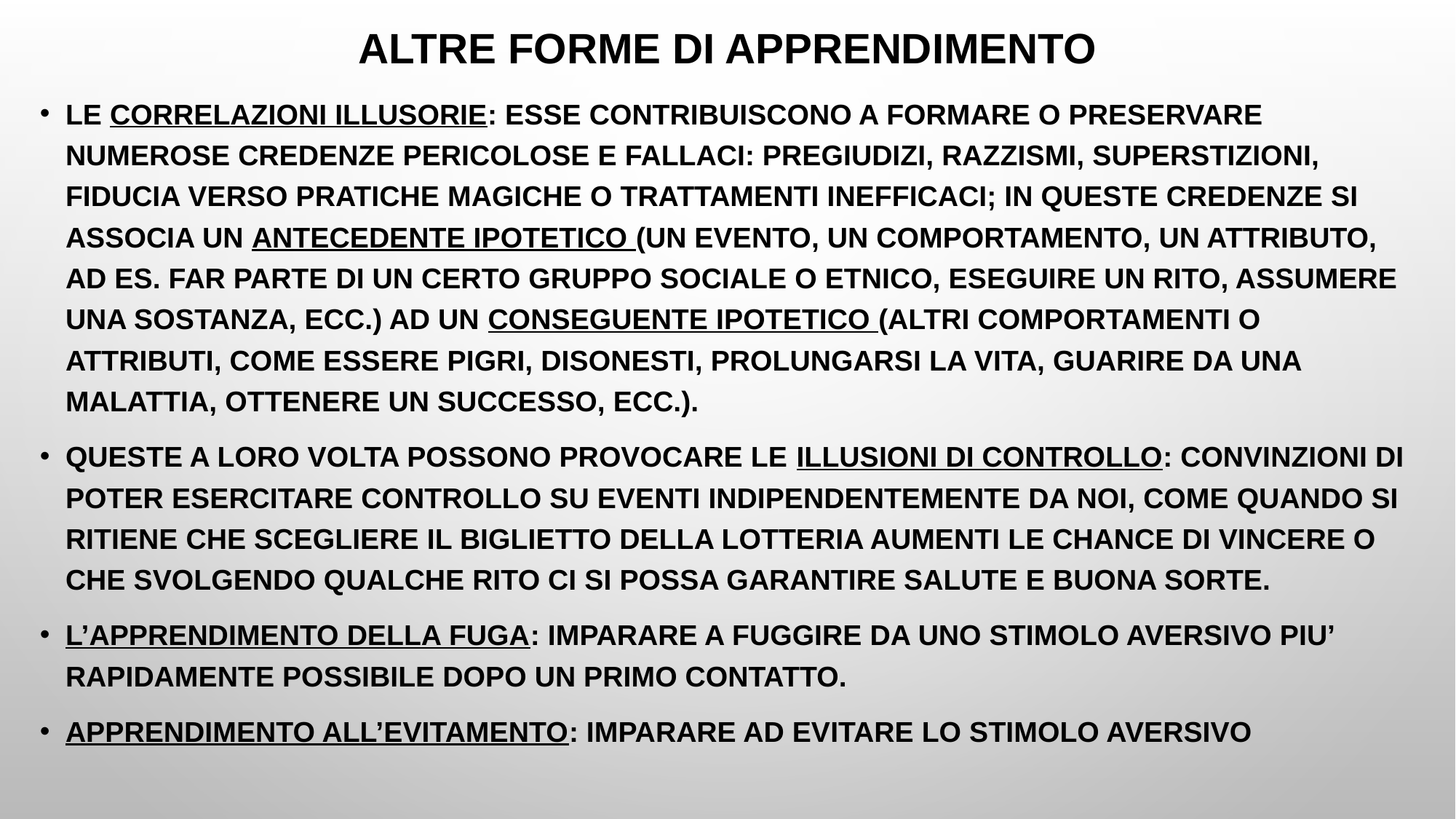

# ALTRE FORME DI APPRENDIMENTO
LE CORRELAZIONI ILLUSORIE: ESSE CONTRIBUISCONO A FORMARE O PRESERVARE NUMEROSE CREDENZE PERICOLOSE E FALLACI: PREGIUDIZI, RAZZISMI, SUPERSTIZIONI, FIDUCIA VERSO PRATICHE MAGICHE O TRATTAMENTI INEFFICACI; IN QUESTE CREDENZE SI ASSOCIA UN ANTECEDENTE IPOTETICO (UN EVENTO, UN COMPORTAMENTO, UN ATTRIBUTO, AD ES. FAR PARTE DI UN CERTO GRUPPO SOCIALE O ETNICO, ESEGUIRE UN RITO, ASSUMERE UNA SOSTANZA, ECC.) AD UN CONSEGUENTE IPOTETICO (ALTRI COMPORTAMENTI O ATTRIBUTI, COME ESSERE PIGRI, DISONESTI, PROLUNGARSI LA VITA, GUARIRE DA UNA MALATTIA, OTTENERE UN SUCCESSO, ECC.).
QUESTE A LORO VOLTA POSSONO PROVOCARE LE ILLUSIONI DI CONTROLLO: CONVINZIONI DI POTER ESERCITARE CONTROLLO SU EVENTI INDIPENDENTEMENTE DA NOI, COME QUANDO SI RITIENE CHE SCEGLIERE IL BIGLIETTO DELLA LOTTERIA AUMENTI LE CHANCE DI VINCERE O CHE SVOLGENDO QUALCHE RITO CI SI POSSA GARANTIRE SALUTE E BUONA SORTE.
L’APPRENDIMENTO DELLA FUGA: IMPARARE A FUGGIRE DA UNO STIMOLO AVERSIVO PIU’ RAPIDAMENTE POSSIBILE DOPO UN PRIMO CONTATTO.
APPRENDIMENTO ALL’EVITAMENTO: IMPARARE AD EVITARE LO STIMOLO AVERSIVO